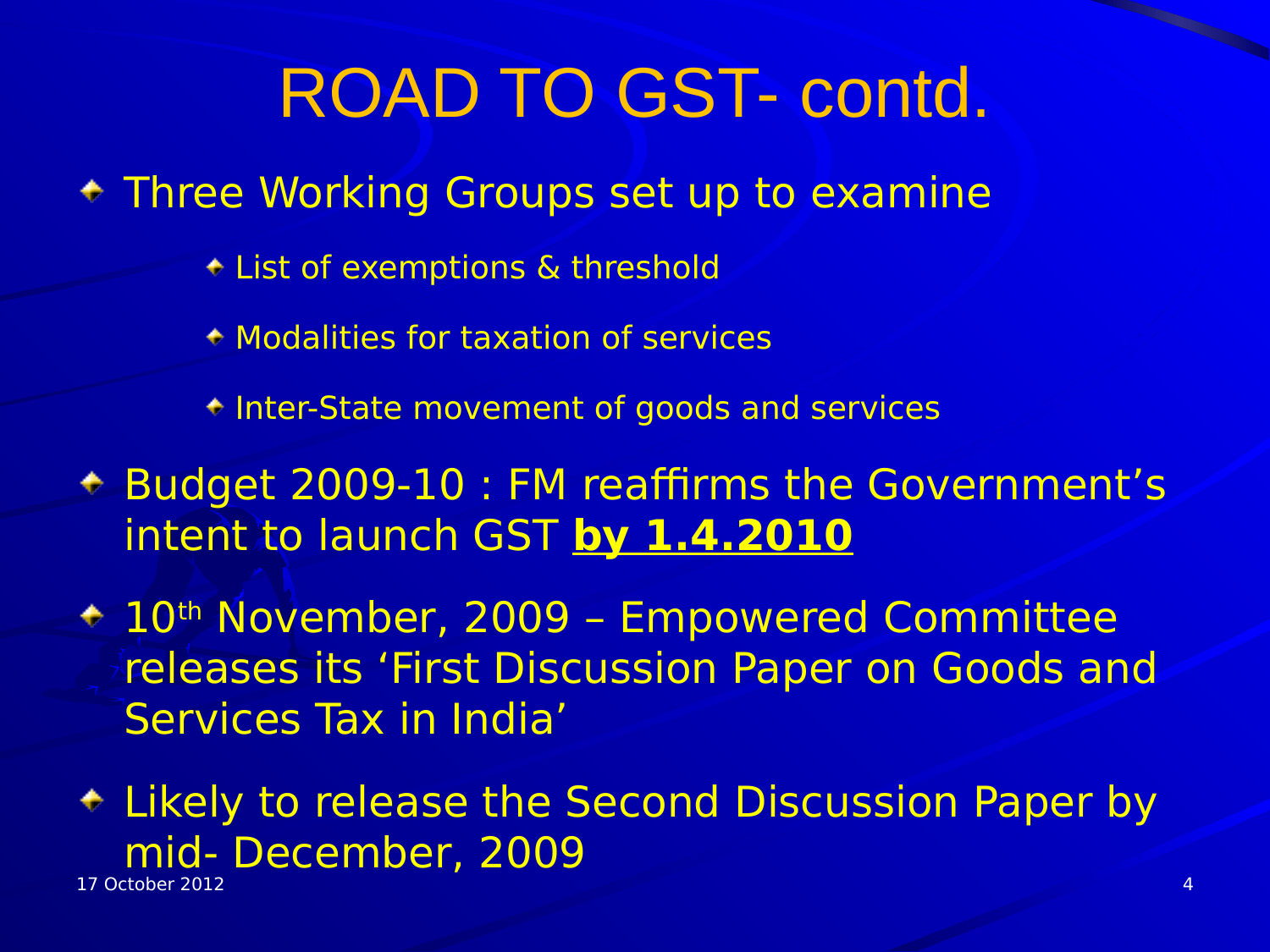

# ROAD TO GST- contd.
Three Working Groups set up to examine
List of exemptions & threshold
Modalities for taxation of services
Inter-State movement of goods and services
Budget 2009-10 : FM reaffirms the Government’s intent to launch GST by 1.4.2010
10th November, 2009 – Empowered Committee releases its ‘First Discussion Paper on Goods and Services Tax in India’
Likely to release the Second Discussion Paper by mid- December, 2009

17 October 2012
4